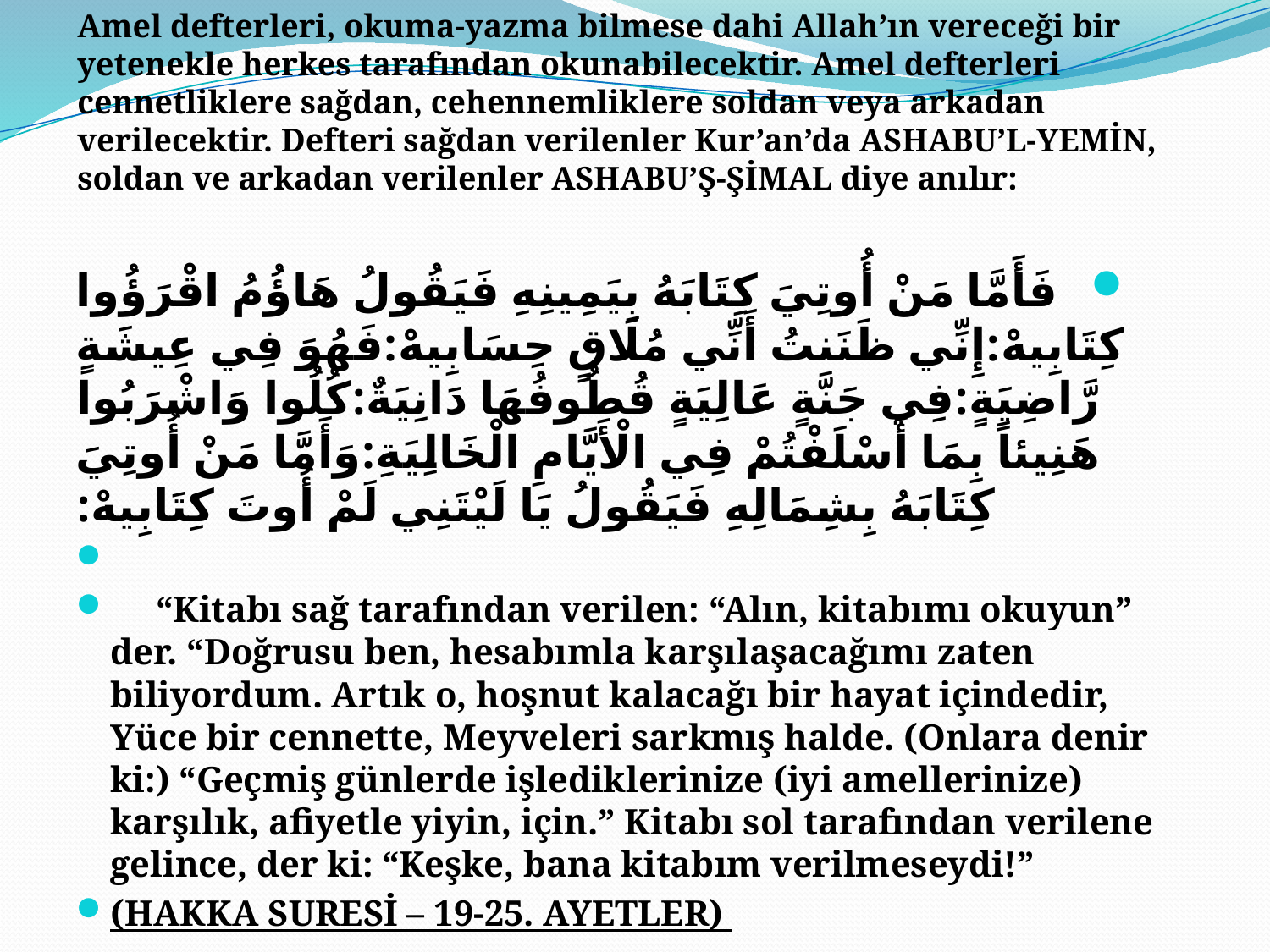

Amel defterleri, okuma-yazma bilmese dahi Allah’ın vereceği bir yetenekle herkes tarafından okunabilecektir. Amel defterleri cennetliklere sağdan, cehennemliklere soldan veya arkadan verilecektir. Defteri sağdan verilenler Kur’an’da ASHABU’L-YEMİN, soldan ve arkadan verilenler ASHABU’Ş-ŞİMAL diye anılır:

#
فَأَمَّا مَنْ أُوتِيَ كِتَابَهُ بِيَمِينِهِ فَيَقُولُ هَاؤُمُ اقْرَؤُوا كِتَابِيهْ:إِنِّي ظَنَنتُ أَنِّي مُلَاقٍ حِسَابِيهْ:فَهُوَ فِي عِيشَةٍ رَّاضِيَةٍ:فِي جَنَّةٍ عَالِيَةٍ قُطُوفُهَا دَانِيَةٌ:كُلُوا وَاشْرَبُوا هَنِيئاً بِمَا أَسْلَفْتُمْ فِي الْأَيَّامِ الْخَالِيَةِ:وَأَمَّا مَنْ أُوتِيَ كِتَابَهُ بِشِمَالِهِ فَيَقُولُ يَا لَيْتَنِي لَمْ أُوتَ كِتَابِيهْ:

     “Kitabı sağ tarafından verilen: “Alın, kitabımı okuyun” der. “Doğrusu ben, hesabımla karşılaşacağımı zaten biliyordum. Artık o, hoşnut kalacağı bir hayat içindedir, Yüce bir cennette, Meyveleri sarkmış halde. (Onlara denir ki:) “Geçmiş günlerde işlediklerinize (iyi amellerinize) karşılık, afiyetle yiyin, için.” Kitabı sol tarafından verilene gelince, der ki: “Keşke, bana kitabım verilmeseydi!”
(HAKKA SURESİ – 19-25. AYETLER)